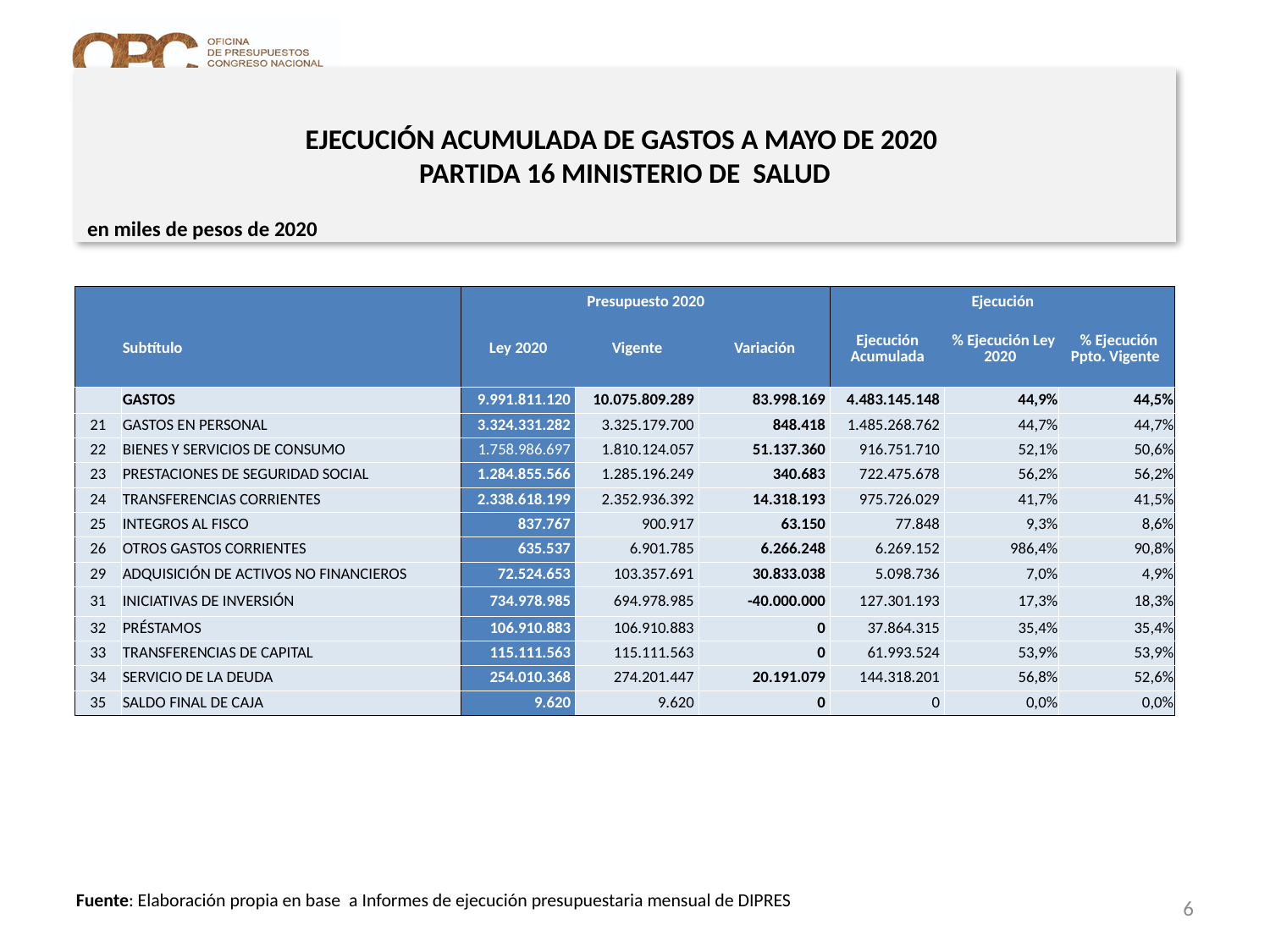

# EJECUCIÓN ACUMULADA DE GASTOS A MAYO DE 2020 PARTIDA 16 MINISTERIO DE  SALUD
en miles de pesos de 2020
|  |  | Presupuesto 2020 |  |  | Ejecución |  |  |
| --- | --- | --- | --- | --- | --- | --- | --- |
|  | Subtítulo | Ley 2020 | Vigente | Variación | Ejecución Acumulada | % Ejecución Ley 2020 | % Ejecución Ppto. Vigente |
|  | GASTOS | 9.991.811.120 | 10.075.809.289 | 83.998.169 | 4.483.145.148 | 44,9% | 44,5% |
| 21 | GASTOS EN PERSONAL | 3.324.331.282 | 3.325.179.700 | 848.418 | 1.485.268.762 | 44,7% | 44,7% |
| 22 | BIENES Y SERVICIOS DE CONSUMO | 1.758.986.697 | 1.810.124.057 | 51.137.360 | 916.751.710 | 52,1% | 50,6% |
| 23 | PRESTACIONES DE SEGURIDAD SOCIAL | 1.284.855.566 | 1.285.196.249 | 340.683 | 722.475.678 | 56,2% | 56,2% |
| 24 | TRANSFERENCIAS CORRIENTES | 2.338.618.199 | 2.352.936.392 | 14.318.193 | 975.726.029 | 41,7% | 41,5% |
| 25 | INTEGROS AL FISCO | 837.767 | 900.917 | 63.150 | 77.848 | 9,3% | 8,6% |
| 26 | OTROS GASTOS CORRIENTES | 635.537 | 6.901.785 | 6.266.248 | 6.269.152 | 986,4% | 90,8% |
| 29 | ADQUISICIÓN DE ACTIVOS NO FINANCIEROS | 72.524.653 | 103.357.691 | 30.833.038 | 5.098.736 | 7,0% | 4,9% |
| 31 | INICIATIVAS DE INVERSIÓN | 734.978.985 | 694.978.985 | -40.000.000 | 127.301.193 | 17,3% | 18,3% |
| 32 | PRÉSTAMOS | 106.910.883 | 106.910.883 | 0 | 37.864.315 | 35,4% | 35,4% |
| 33 | TRANSFERENCIAS DE CAPITAL | 115.111.563 | 115.111.563 | 0 | 61.993.524 | 53,9% | 53,9% |
| 34 | SERVICIO DE LA DEUDA | 254.010.368 | 274.201.447 | 20.191.079 | 144.318.201 | 56,8% | 52,6% |
| 35 | SALDO FINAL DE CAJA | 9.620 | 9.620 | 0 | 0 | 0,0% | 0,0% |
6